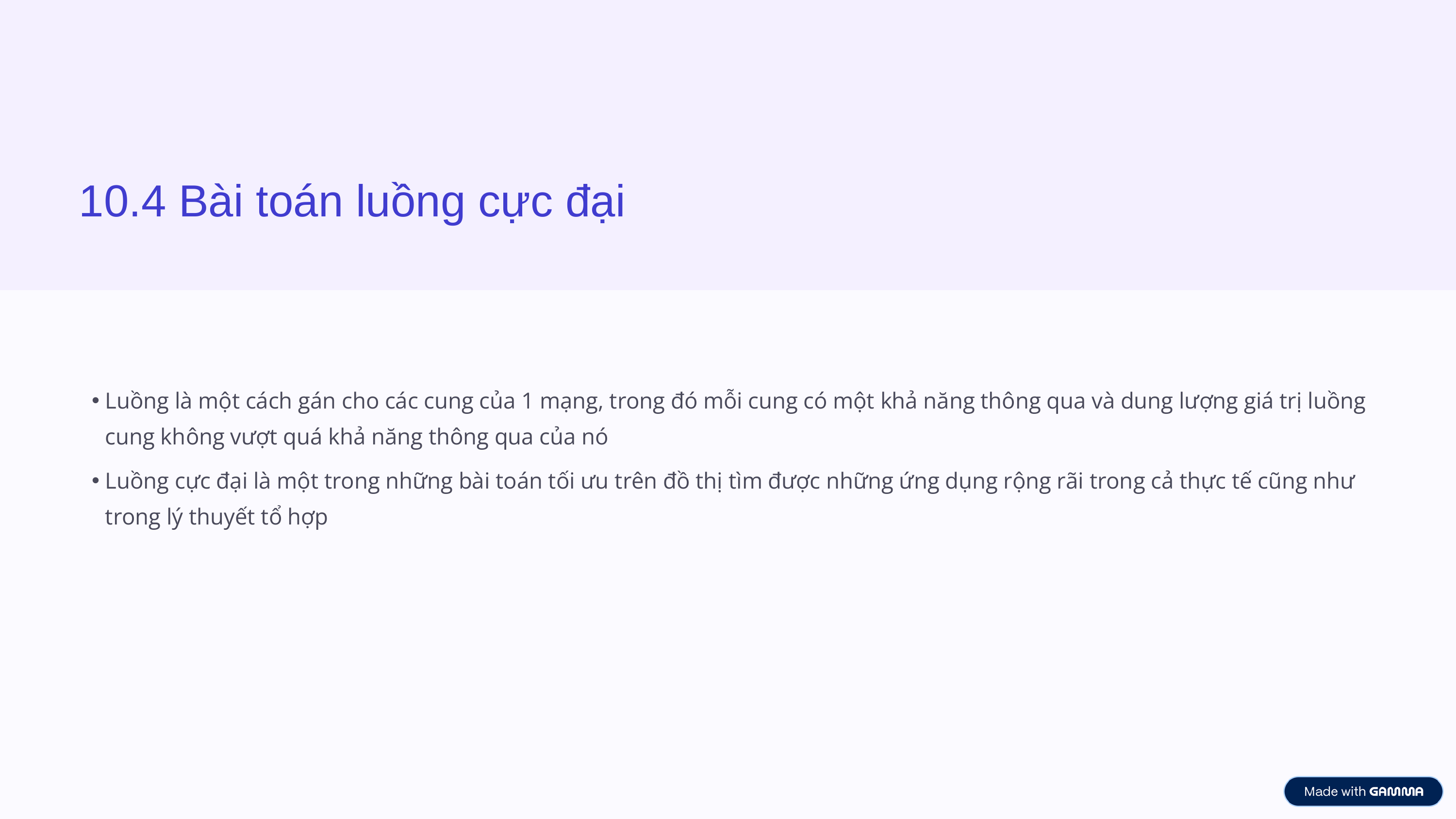

10.4 Bài toán luồng cực đại

Luồng là một cách gán cho các cung của 1 mạng, trong đó mỗi cung có một khả năng thông qua và dung lượng giá trị luồng cung không vượt quá khả năng thông qua của nó
Luồng cực đại là một trong những bài toán tối ưu trên đồ thị tìm được những ứng dụng rộng rãi trong cả thực tế cũng như trong lý thuyết tổ hợp